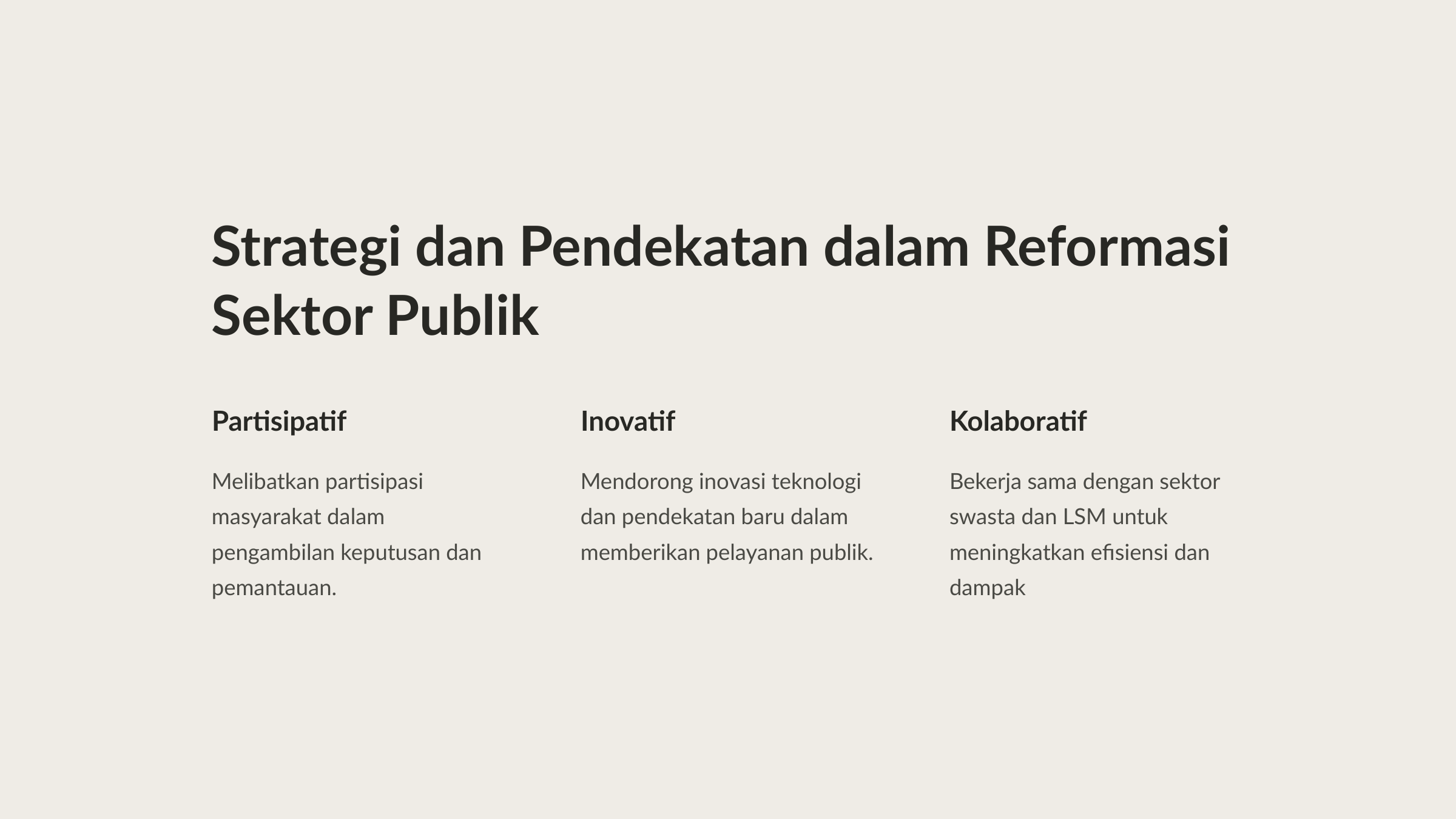

Strategi dan Pendekatan dalam Reformasi Sektor Publik
Partisipatif
Inovatif
Kolaboratif
Melibatkan partisipasi masyarakat dalam pengambilan keputusan dan pemantauan.
Mendorong inovasi teknologi dan pendekatan baru dalam memberikan pelayanan publik.
Bekerja sama dengan sektor swasta dan LSM untuk meningkatkan efisiensi dan dampak